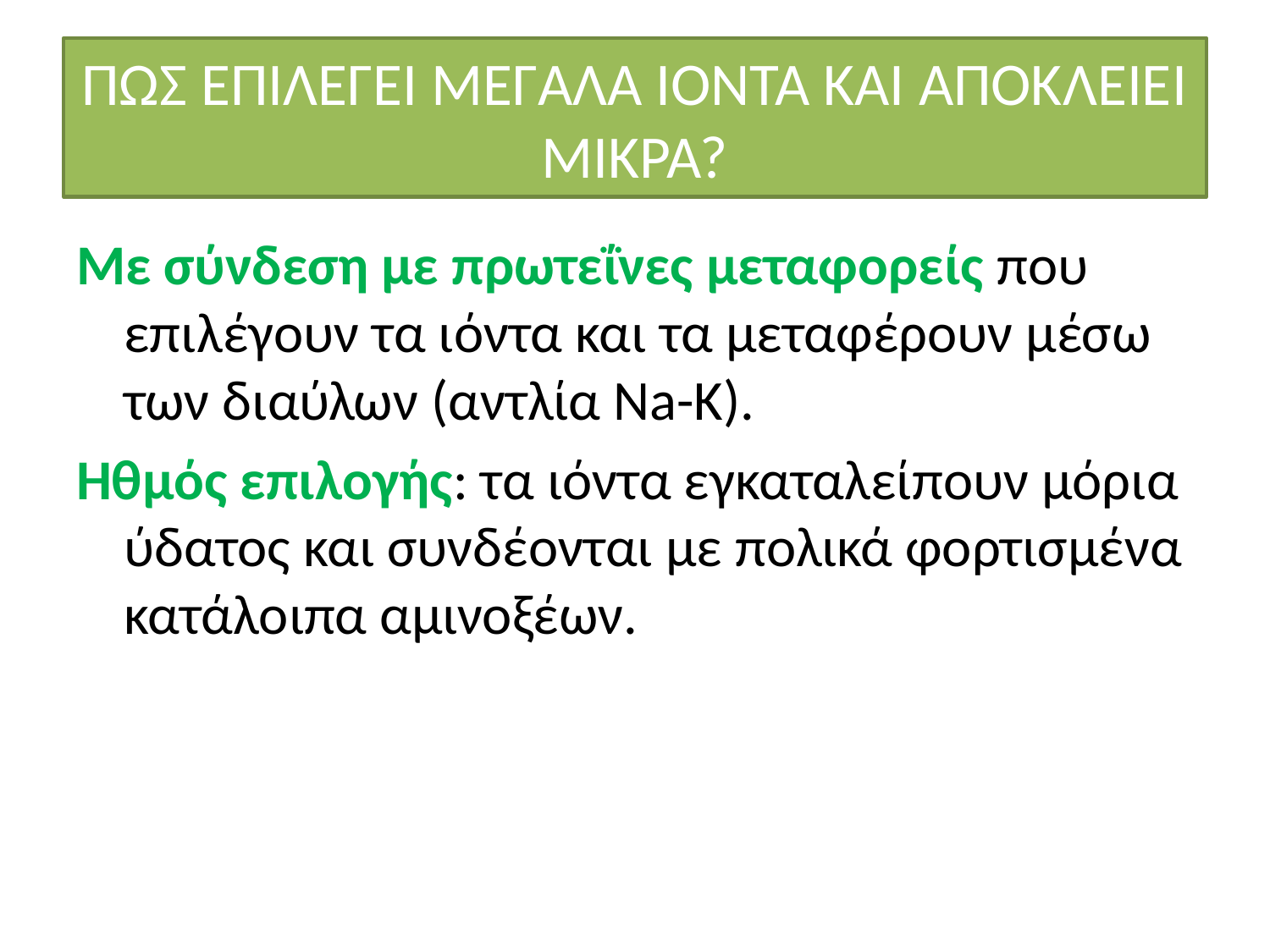

# ΠΩΣ ΕΠΙΛΕΓΕΙ ΜΕΓΑΛΑ ΙΟΝΤΑ ΚΑΙ ΑΠΟΚΛΕΙΕΙ ΜΙΚΡΑ?
Με σύνδεση με πρωτεΐνες μεταφορείς που επιλέγουν τα ιόντα και τα μεταφέρουν μέσω των διαύλων (αντλία Na-K).
Ηθμός επιλογής: τα ιόντα εγκαταλείπουν μόρια ύδατος και συνδέονται με πολικά φορτισμένα κατάλοιπα αμινοξέων.